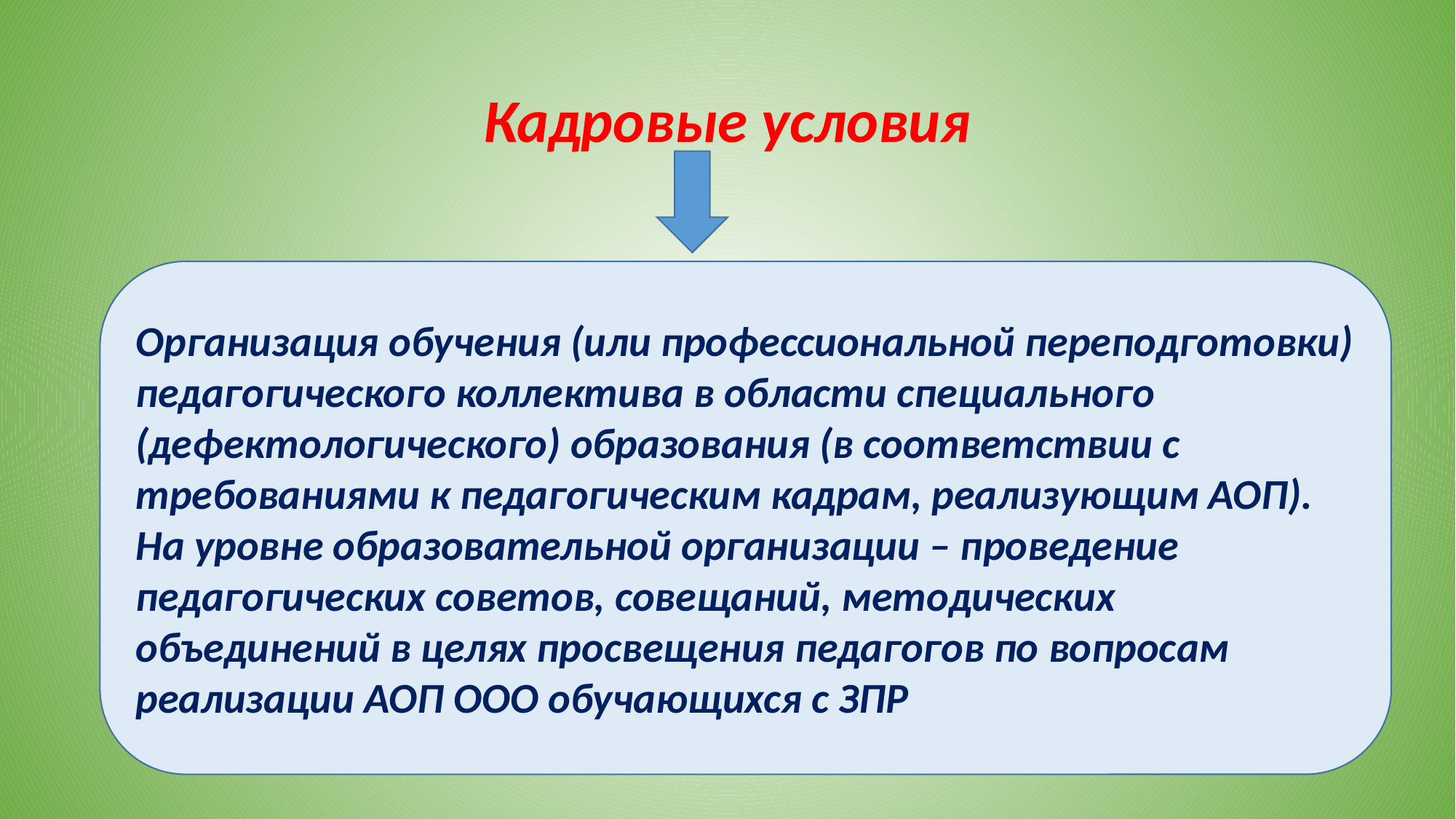

# Кадровые условия

Организация обучения (или профессиональной переподготовки) педагогического коллектива в области специального (дефектологического) образования (в соответствии с требованиями к педагогическим кадрам, реализующим АОП). На уровне образовательной организации – проведение педагогических советов, совещаний, методических объединений в целях просвещения педагогов по вопросам реализации АОП ООО обучающихся с ЗПР